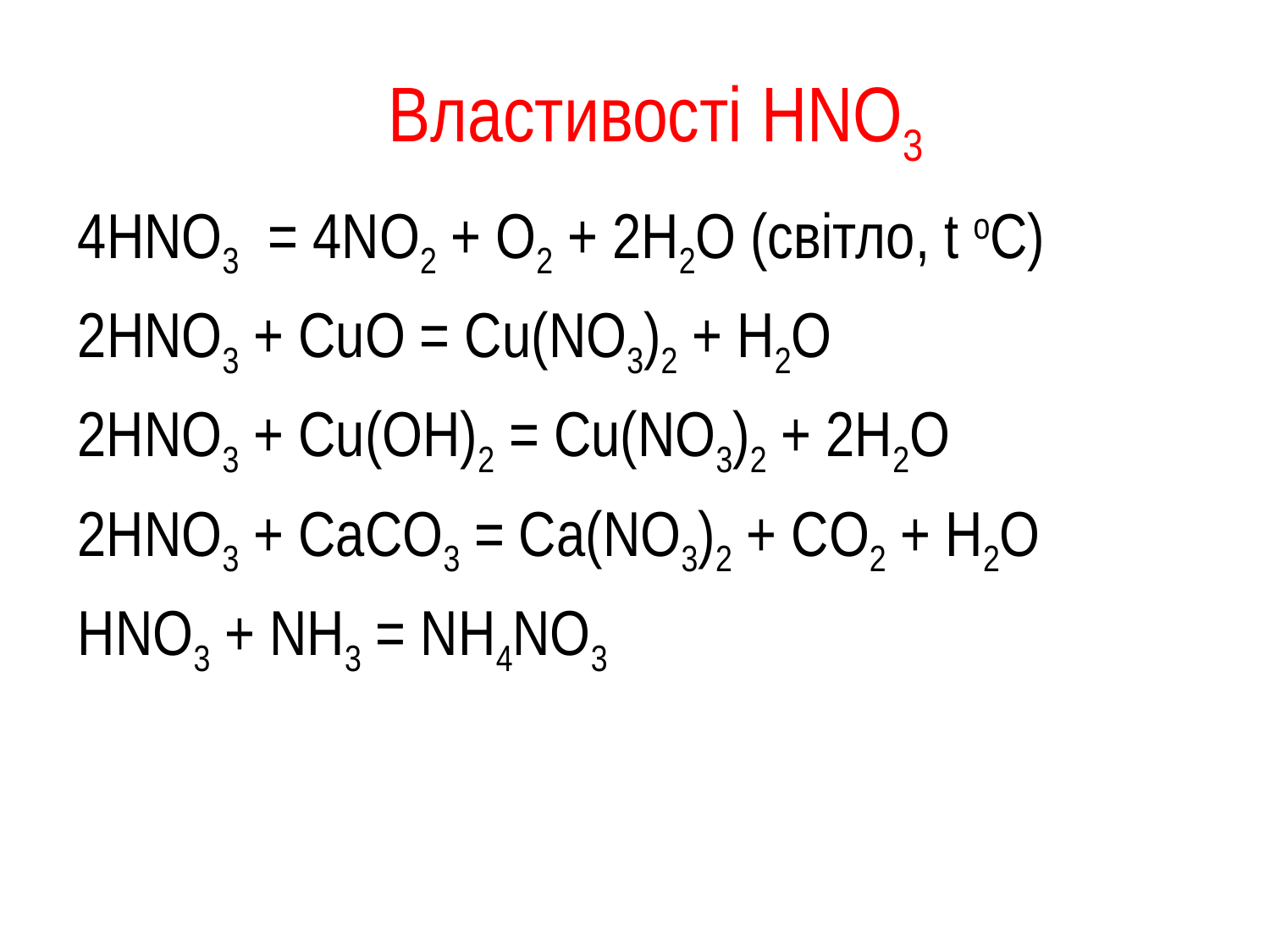

# Властивості HNO3
4HNO3  = 4NO2 + O2 + 2H2O (світло, t oC)
2HNO3 + CuO = Cu(NO3)2 + H2O
2HNO3 + Cu(OH)2 = Cu(NO3)2 + 2H2O
2HNO3 + CaCO3 = Ca(NO3)2 + CO2 + H2O
HNO3 + NH3 = NH4NO3